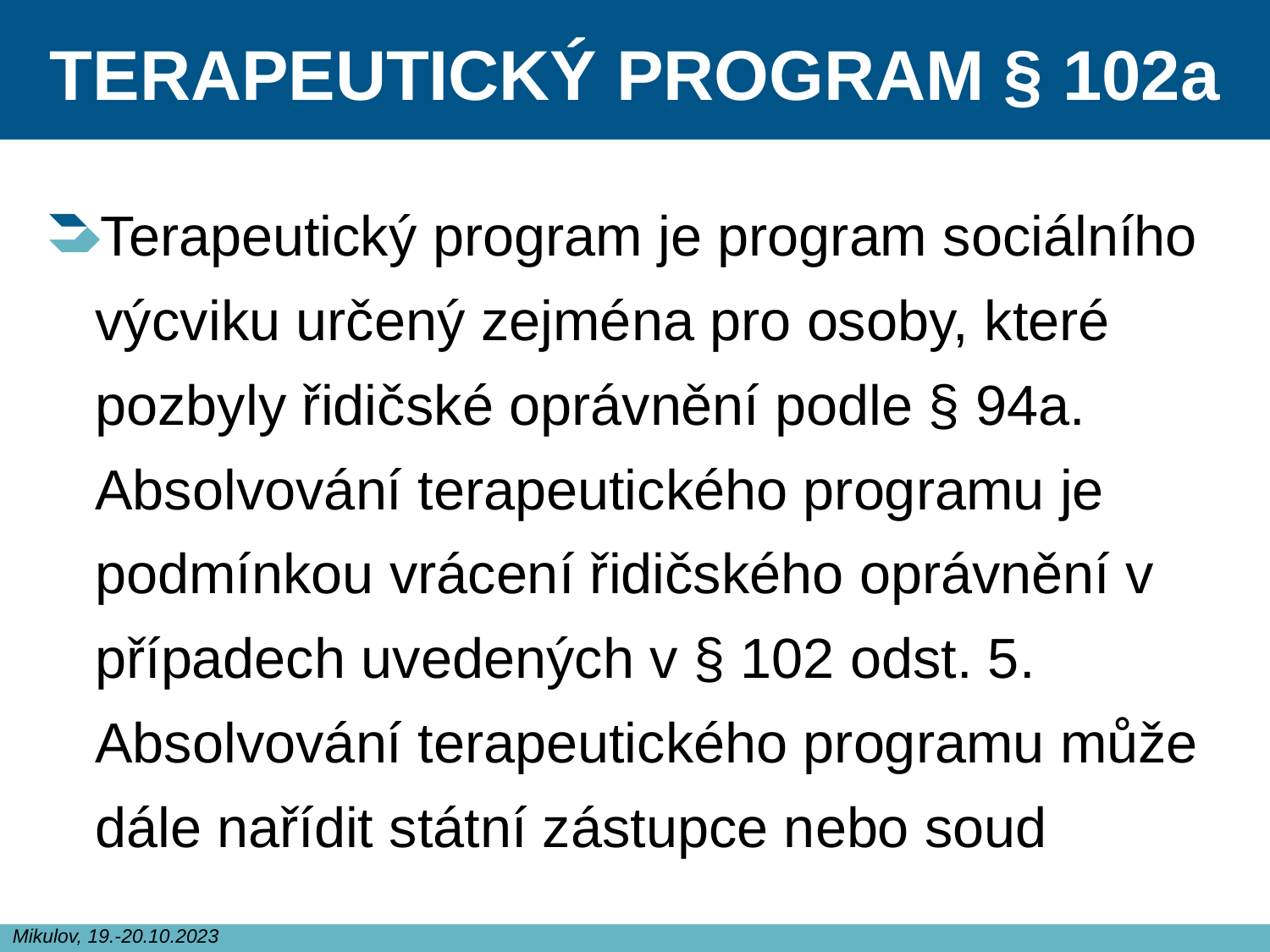

# TERAPEUTICKÝ PROGRAM § 102a
Terapeutický program je program sociálního výcviku určený zejména pro osoby, které pozbyly řidičské oprávnění podle § 94a. Absolvování terapeutického programu je podmínkou vrácení řidičského oprávnění v případech uvedených v § 102 odst. 5. Absolvování terapeutického programu může dále nařídit státní zástupce nebo soud